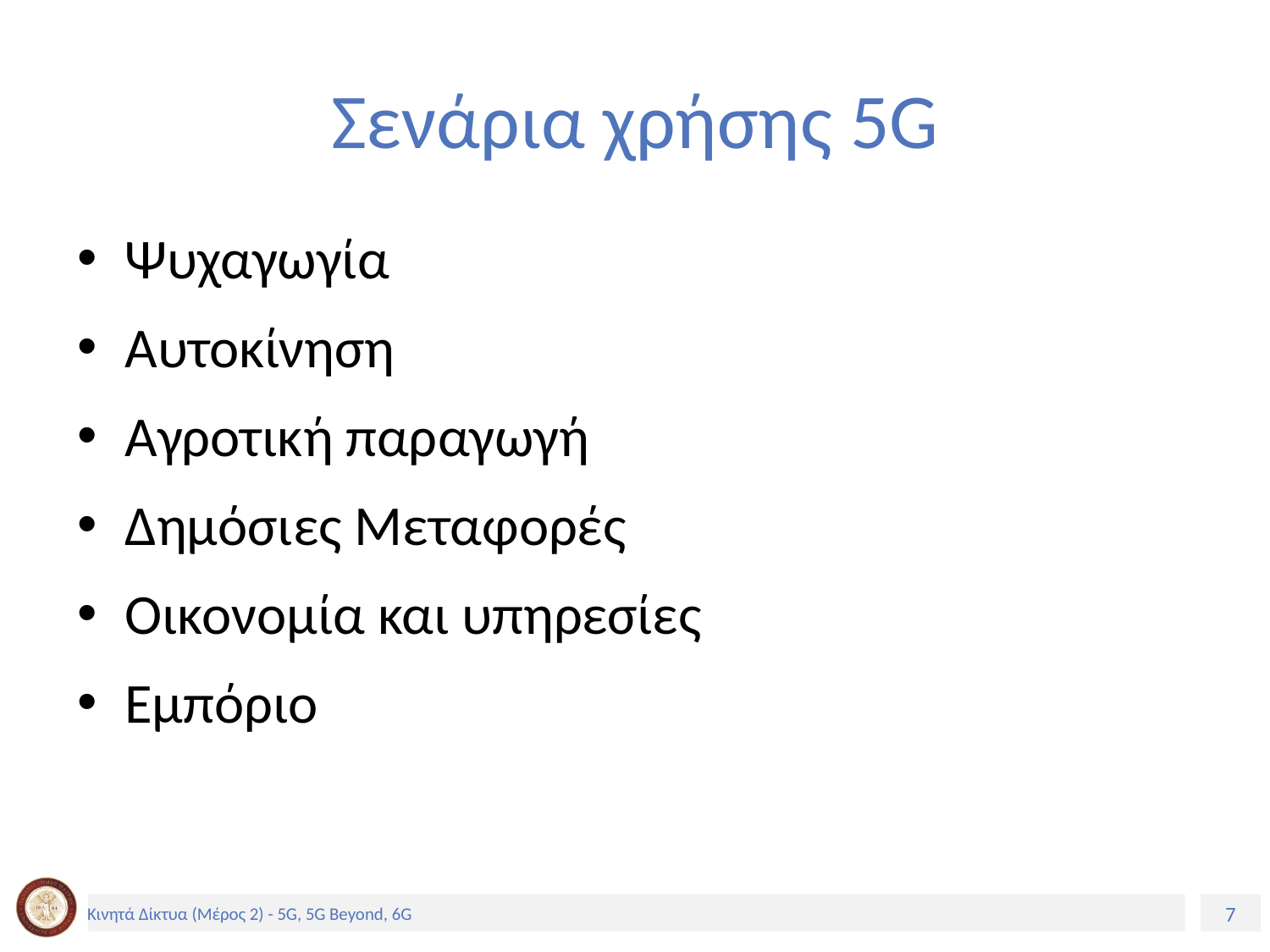

# Σενάρια χρήσης 5G
Ψυχαγωγία
Αυτοκίνηση
Αγροτική παραγωγή
Δημόσιες Μεταφορές
Οικονομία και υπηρεσίες
Εμπόριο